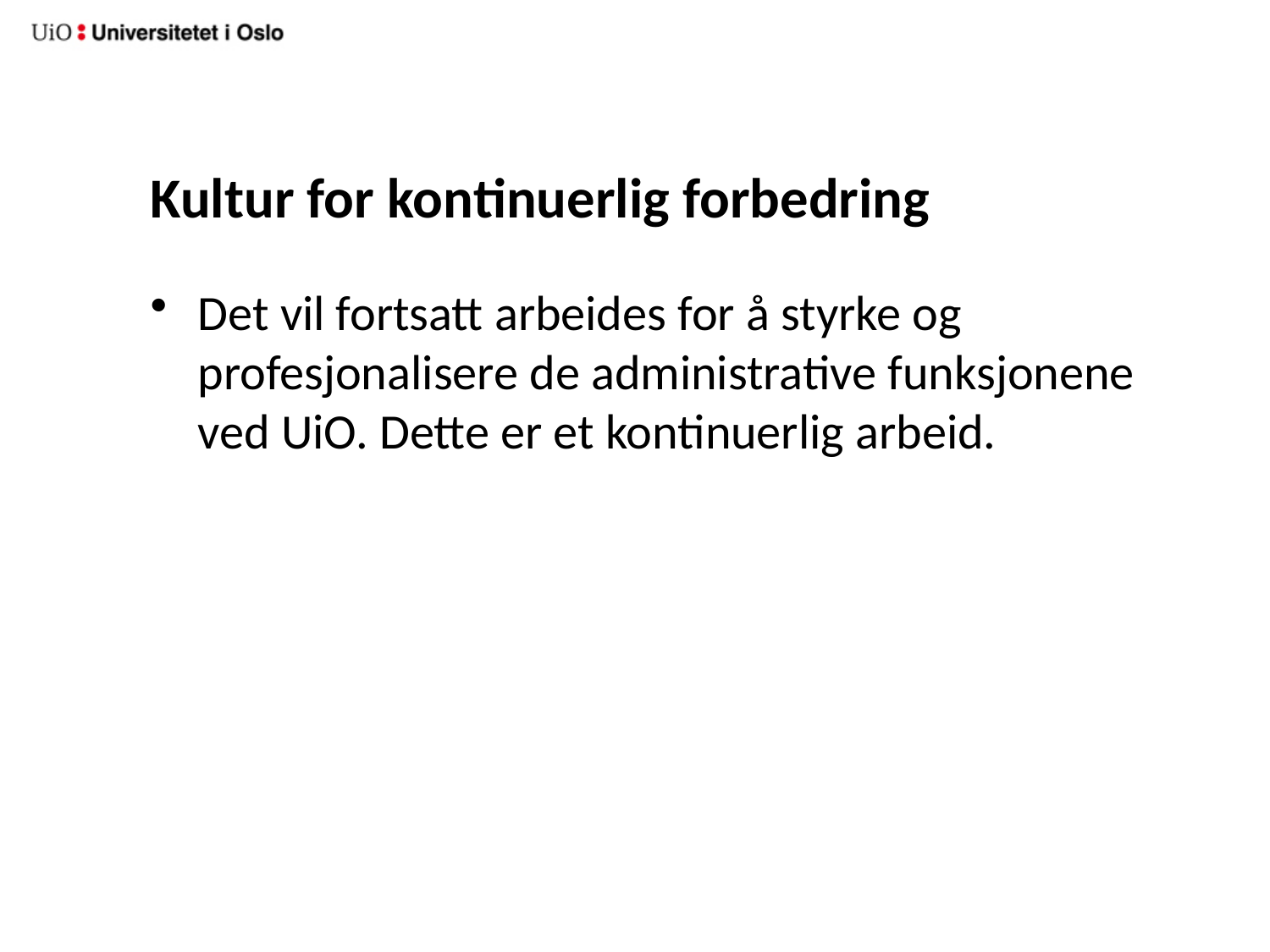

# Kultur for kontinuerlig forbedring
Det vil fortsatt arbeides for å styrke og profesjonalisere de administrative funksjonene ved UiO. Dette er et kontinuerlig arbeid.